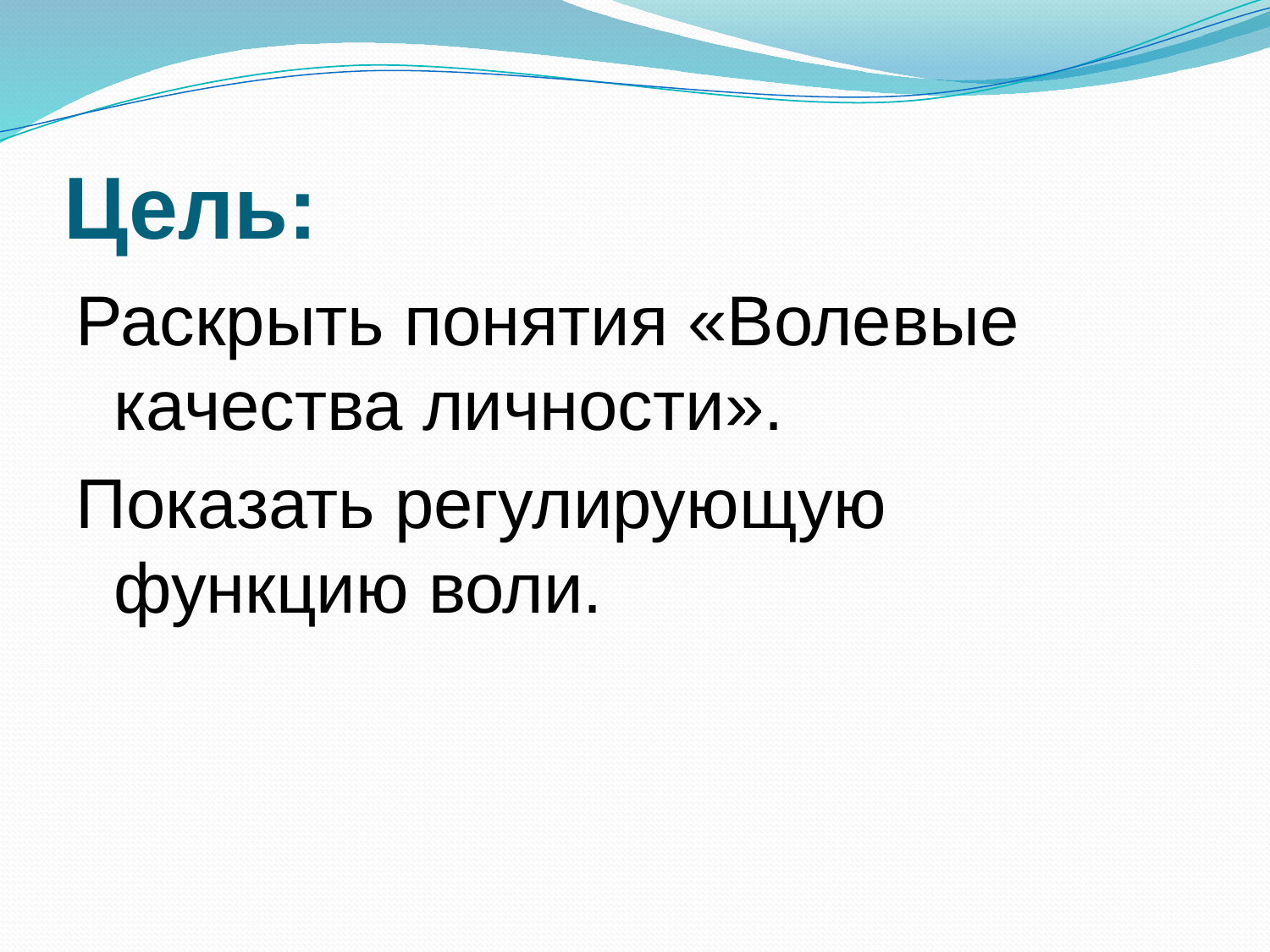

# Цель:
Раскрыть понятия «Волевые качества личности».
Показать регулирующую функцию воли.